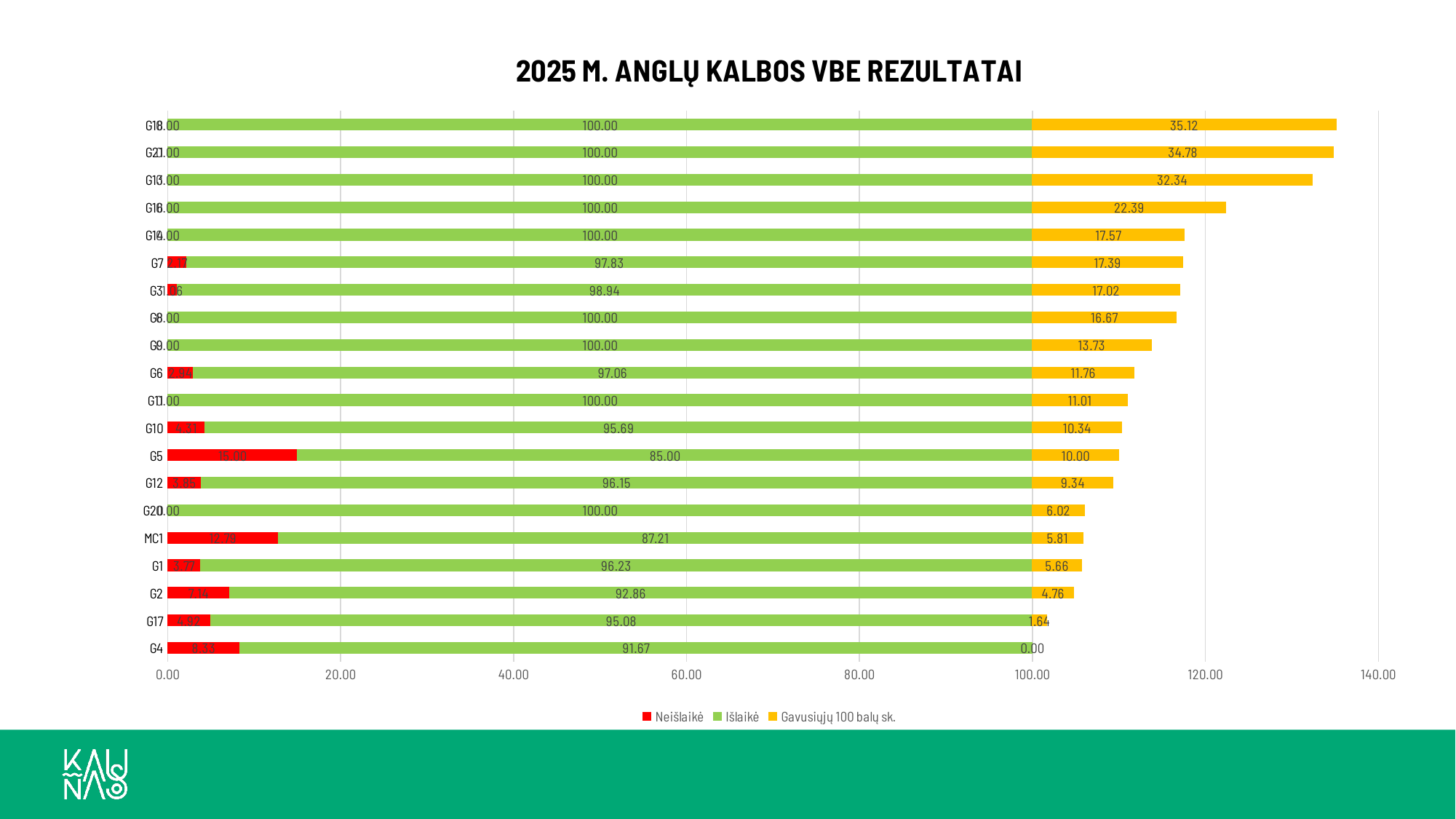

### Chart: 2025 M. ANGLŲ KALBOS VBE REZULTATAI

| Category | Neišlaikė | Išlaikė | Gavusiųjų 100 balų sk. |
|---|---|---|---|
| G4 | 8.333333333333334 | 91.66666666666667 | 0.0 |
| G17 | 4.918032786885246 | 95.08196721311475 | 1.639344262295082 |
| G2 | 7.142857142857143 | 92.85714285714286 | 4.761904761904762 |
| G1 | 3.7735849056603774 | 96.22641509433963 | 5.660377358490566 |
| MC1 | 12.790697674418604 | 87.20930232558139 | 5.813953488372093 |
| G20 | 0.0 | 100.0 | 6.024096385542169 |
| G12 | 3.8461538461538463 | 96.15384615384616 | 9.340659340659341 |
| G5 | 15.0 | 85.0 | 10.0 |
| G10 | 4.310344827586207 | 95.6896551724138 | 10.344827586206897 |
| G11 | 0.0 | 100.0 | 11.009174311926605 |
| G6 | 2.9411764705882355 | 97.05882352941177 | 11.764705882352942 |
| G9 | 0.0 | 100.0 | 13.72549019607843 |
| G8 | 0.0 | 100.0 | 16.666666666666668 |
| G3 | 1.0638297872340425 | 98.93617021276596 | 17.02127659574468 |
| G7 | 2.1739130434782608 | 97.82608695652173 | 17.391304347826086 |
| G14 | 0.0 | 100.0 | 17.56756756756757 |
| G16 | 0.0 | 100.0 | 22.388059701492537 |
| G13 | 0.0 | 100.0 | 32.33830845771144 |
| G21 | 0.0 | 100.0 | 34.78260869565217 |
| G18 | 0.0 | 100.0 | 35.1219512195122 |